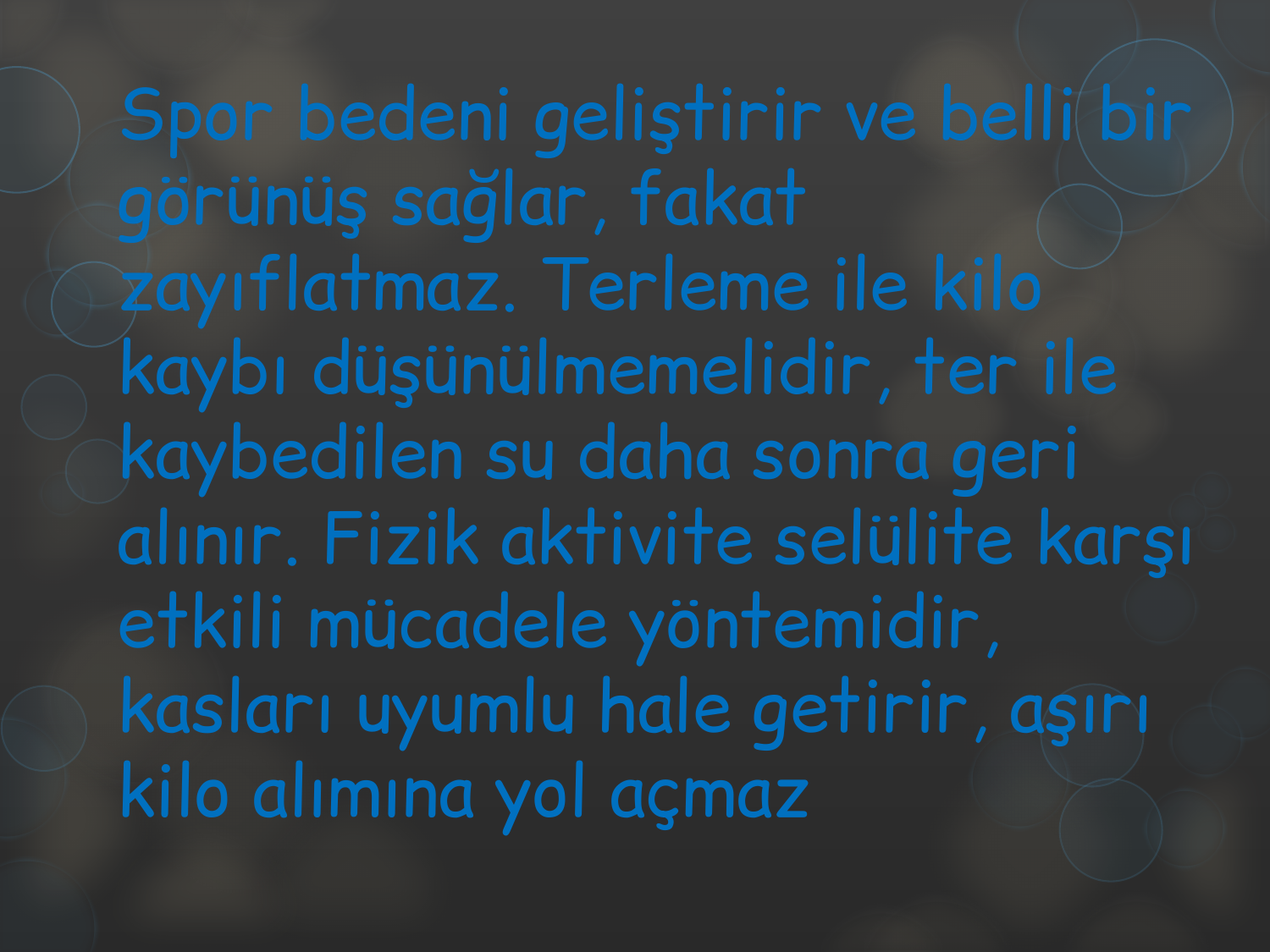

# Spor bedeni geliştirir ve belli bir görünüş sağlar, fakat zayıflatmaz. Terleme ile kilo kaybı düşünülmemelidir, ter ile kaybedilen su daha sonra geri alınır. Fizik aktivite selülite karşı etkili mücadele yöntemidir, kasları uyumlu hale getirir, aşırı kilo alımına yol açmaz